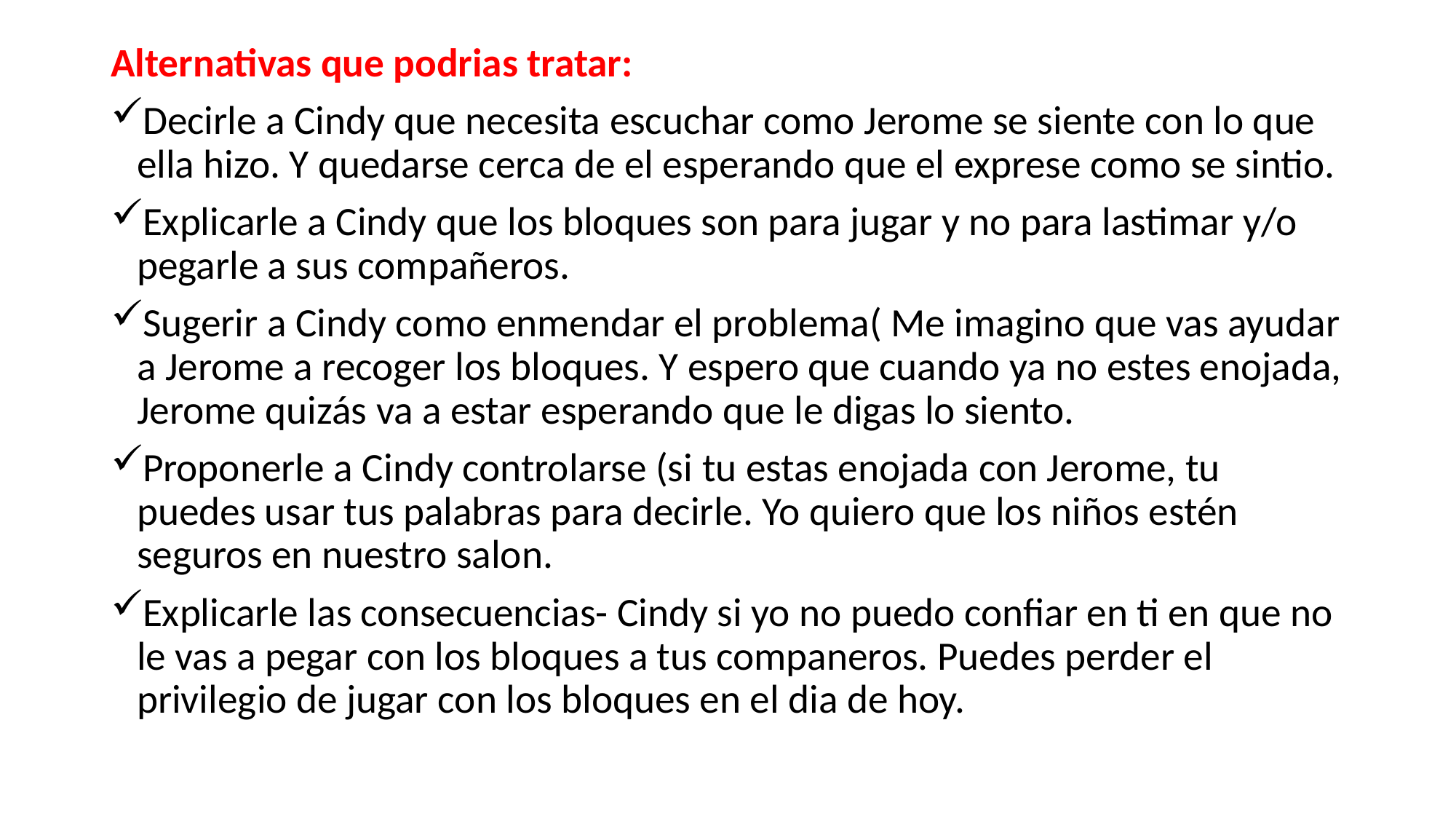

Alternativas que podrias tratar:
Decirle a Cindy que necesita escuchar como Jerome se siente con lo que ella hizo. Y quedarse cerca de el esperando que el exprese como se sintio.
Explicarle a Cindy que los bloques son para jugar y no para lastimar y/o pegarle a sus compañeros.
Sugerir a Cindy como enmendar el problema( Me imagino que vas ayudar a Jerome a recoger los bloques. Y espero que cuando ya no estes enojada, Jerome quizás va a estar esperando que le digas lo siento.
Proponerle a Cindy controlarse (si tu estas enojada con Jerome, tu puedes usar tus palabras para decirle. Yo quiero que los niños estén seguros en nuestro salon.
Explicarle las consecuencias- Cindy si yo no puedo confiar en ti en que no le vas a pegar con los bloques a tus companeros. Puedes perder el privilegio de jugar con los bloques en el dia de hoy.